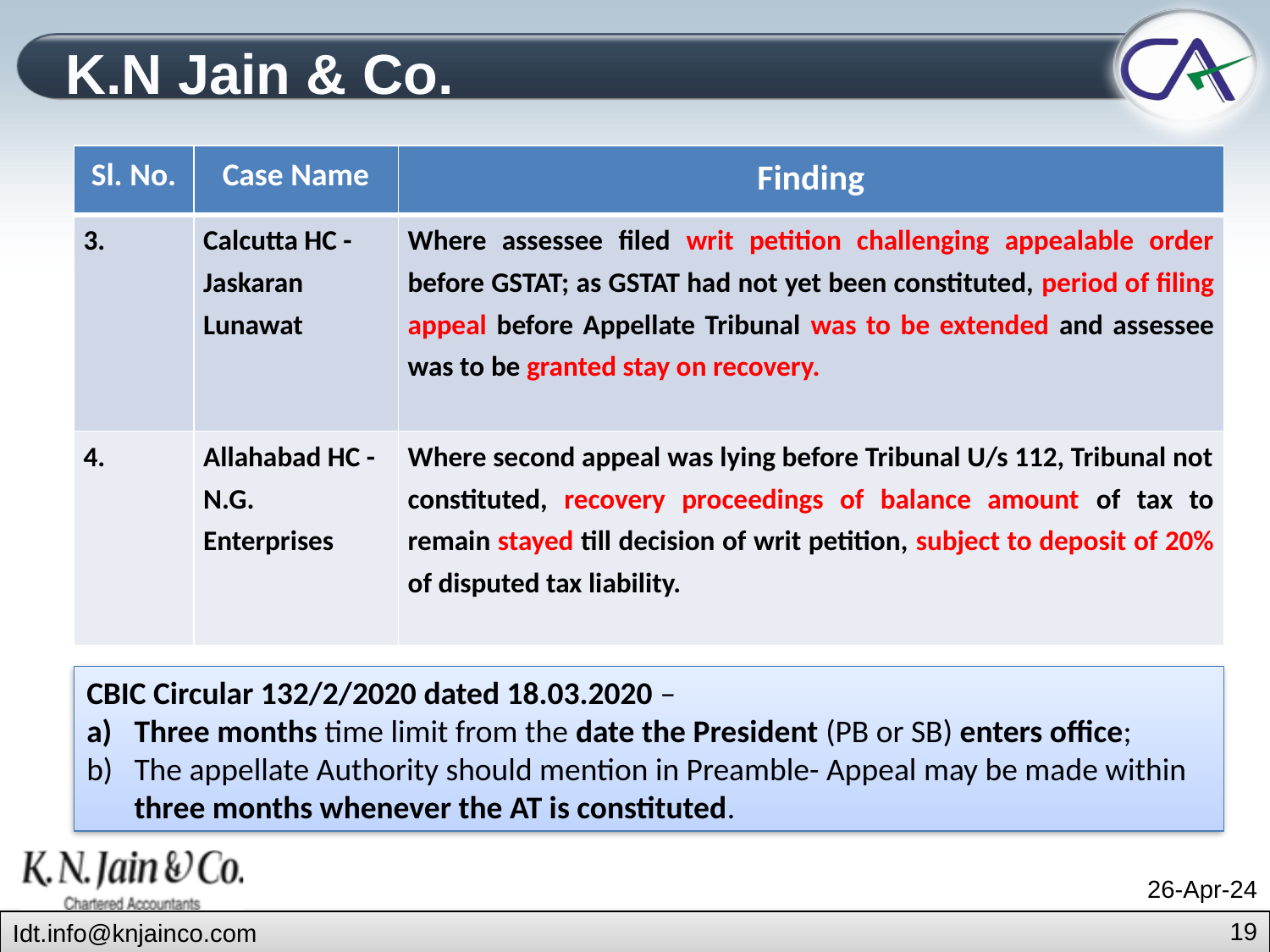

| Sl. No. | Case Name | Finding |
| --- | --- | --- |
| 3. | Calcutta HC - Jaskaran Lunawat | Where assessee filed writ petition challenging appealable order before GSTAT; as GSTAT had not yet been constituted, period of filing appeal before Appellate Tribunal was to be extended and assessee was to be granted stay on recovery. |
| 4. | Allahabad HC - N.G. Enterprises | Where second appeal was lying before Tribunal U/s 112, Tribunal not constituted, recovery proceedings of balance amount of tax to remain stayed till decision of writ petition, subject to deposit of 20% of disputed tax liability. |
CBIC Circular 132/2/2020 dated 18.03.2020 –
Three months time limit from the date the President (PB or SB) enters office;
The appellate Authority should mention in Preamble- Appeal may be made within three months whenever the AT is constituted.